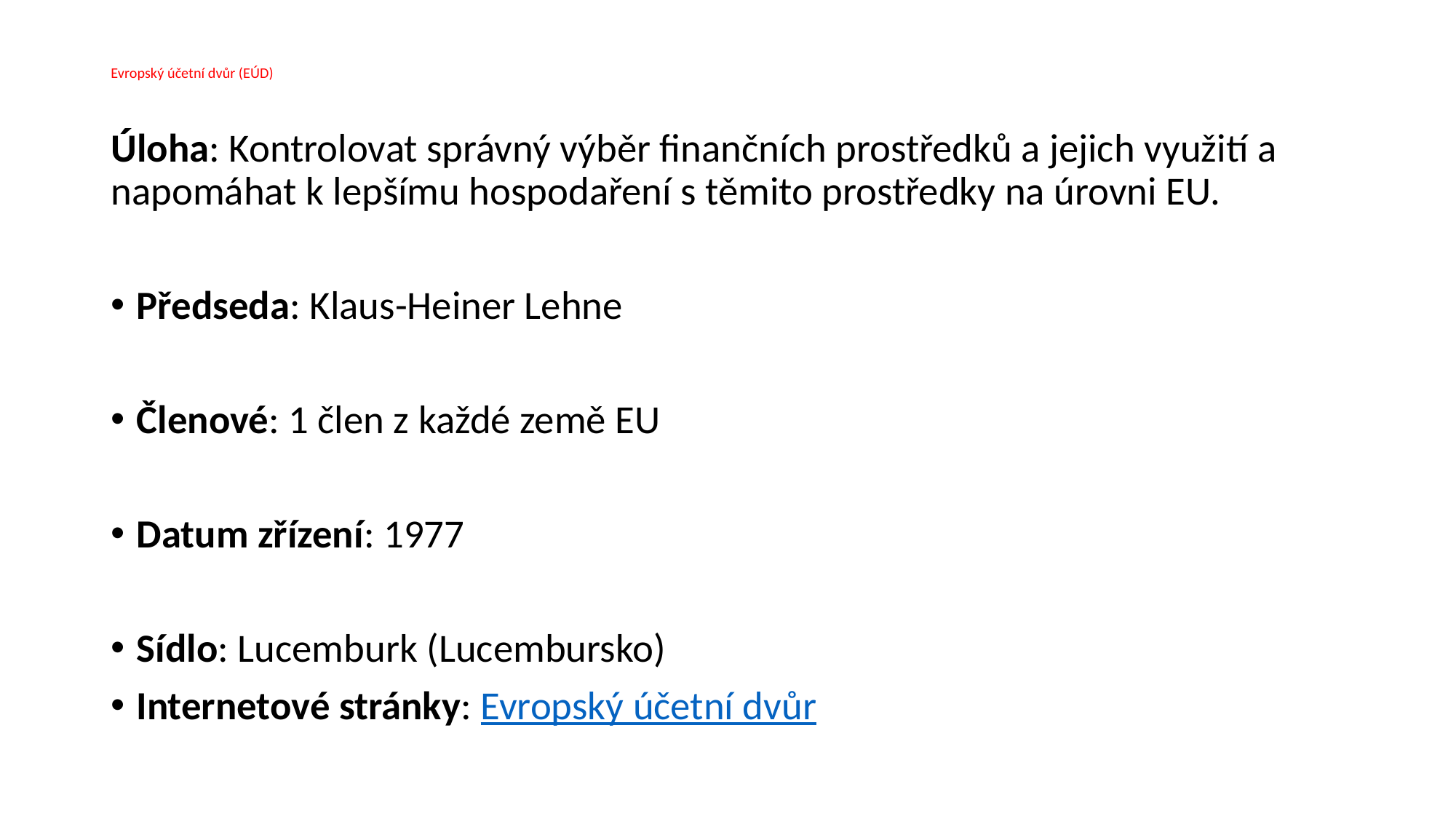

# Evropský účetní dvůr (EÚD)
Úloha: Kontrolovat správný výběr finančních prostředků a jejich využití a napomáhat k lepšímu hospodaření s těmito prostředky na úrovni EU.

Předseda: Klaus-Heiner Lehne

Členové: 1 člen z každé země EU

Datum zřízení: 1977

Sídlo: Lucemburk (Lucembursko)
Internetové stránky: Evropský účetní dvůr